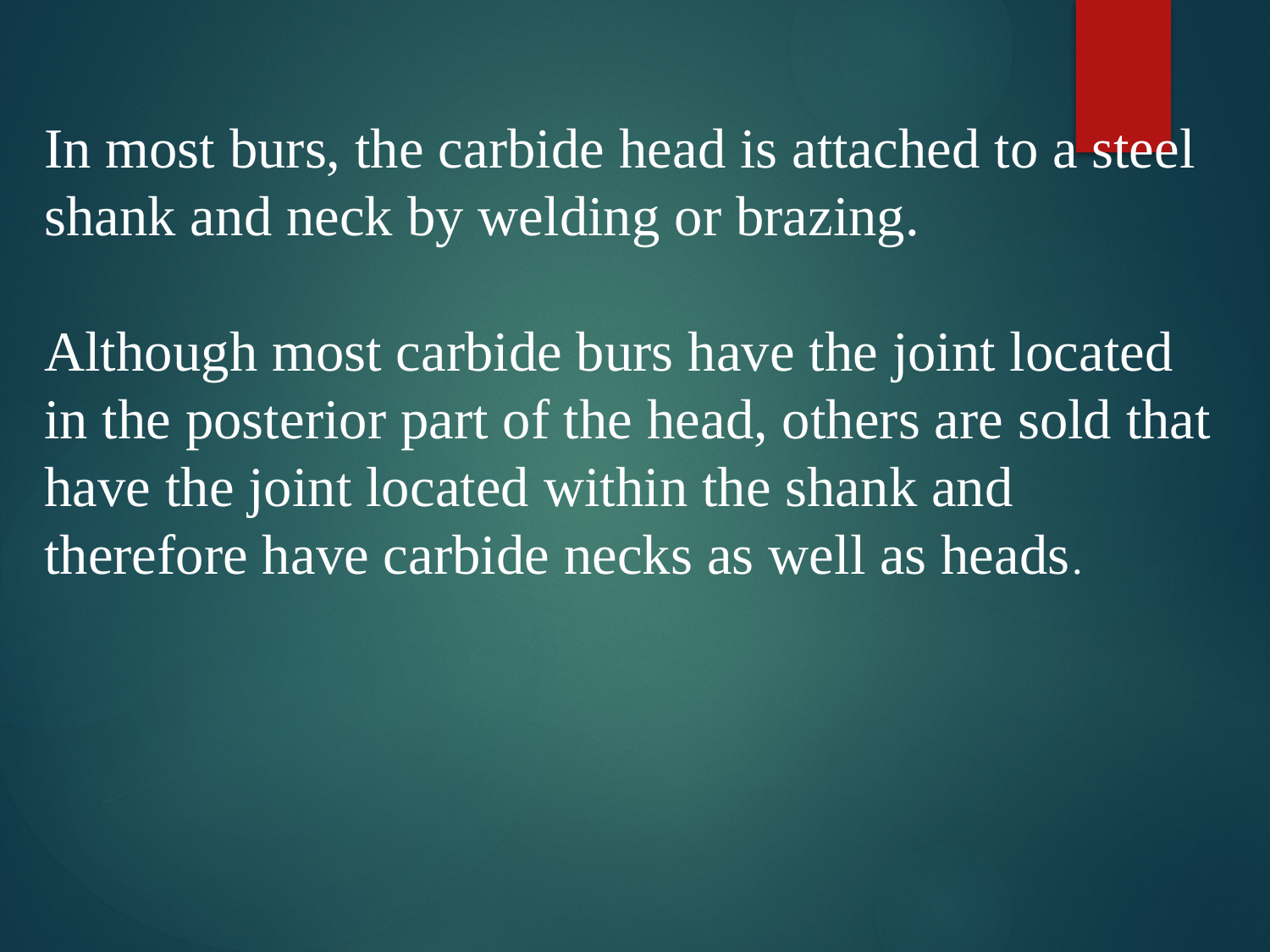

In most burs, the carbide head is attached to a steel shank and neck by welding or brazing.

Although most carbide burs have the joint located in the posterior part of the head, others are sold that have the joint located within the shank and therefore have carbide necks as well as heads.